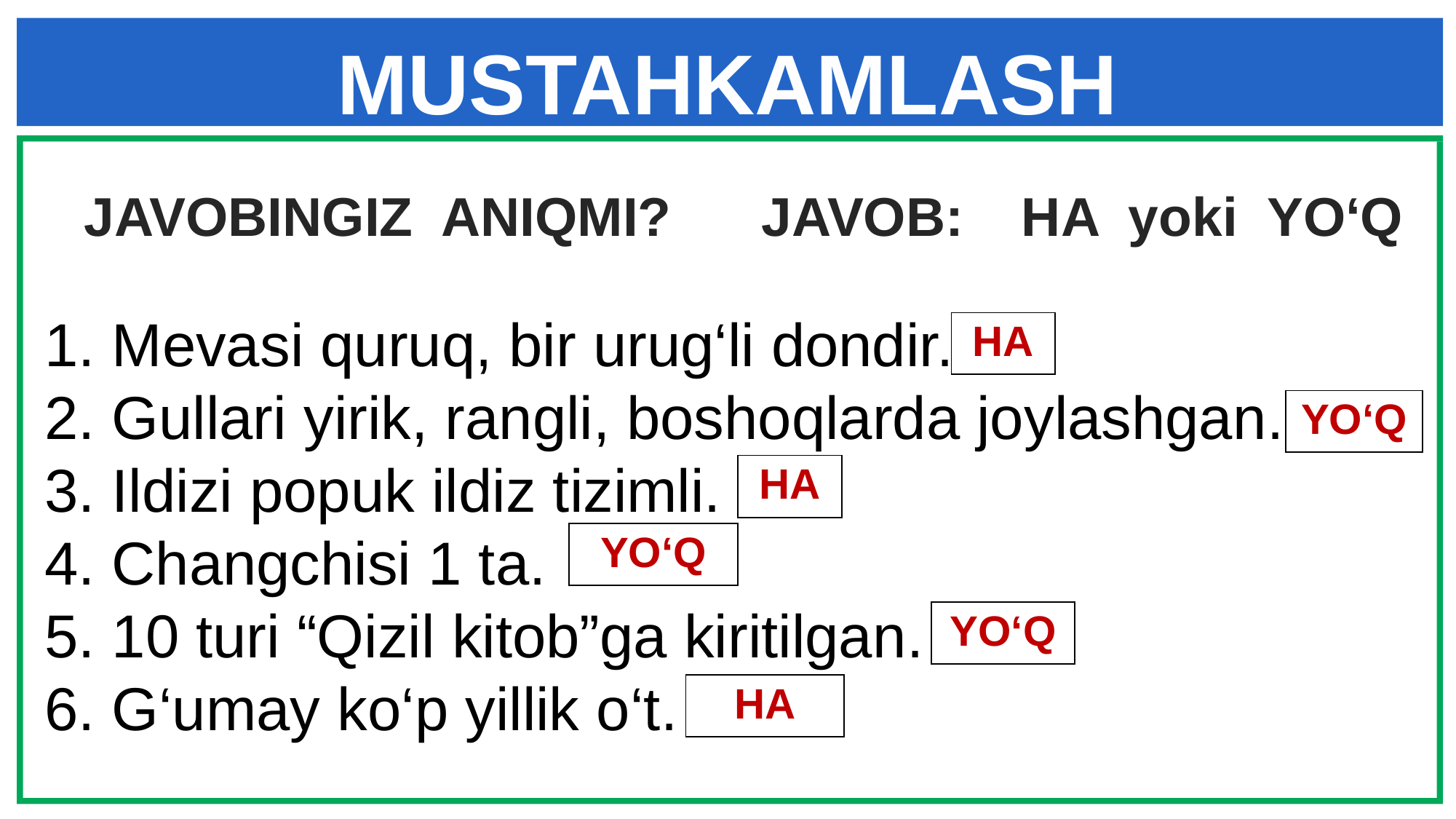

# MUSTAHKAMLASH
 JAVOBINGIZ  ANIQMI?      JAVOB:    HA  yoki  YO‘Q

1. Mevasi quruq, bir urug‘li dondir.
2. Gullari yirik, rangli, boshoqlarda joylashgan.
3. Ildizi popuk ildiz tizimli.
4. Changchisi 1 ta.
5. 10 turi “Qizil kitob”ga kiritilgan.
6. G‘umay ko‘p yillik o‘t.
| HA |
| --- |
| YO‘Q |
| --- |
| HA |
| --- |
| YO‘Q |
| --- |
| YO‘Q |
| --- |
| HA |
| --- |